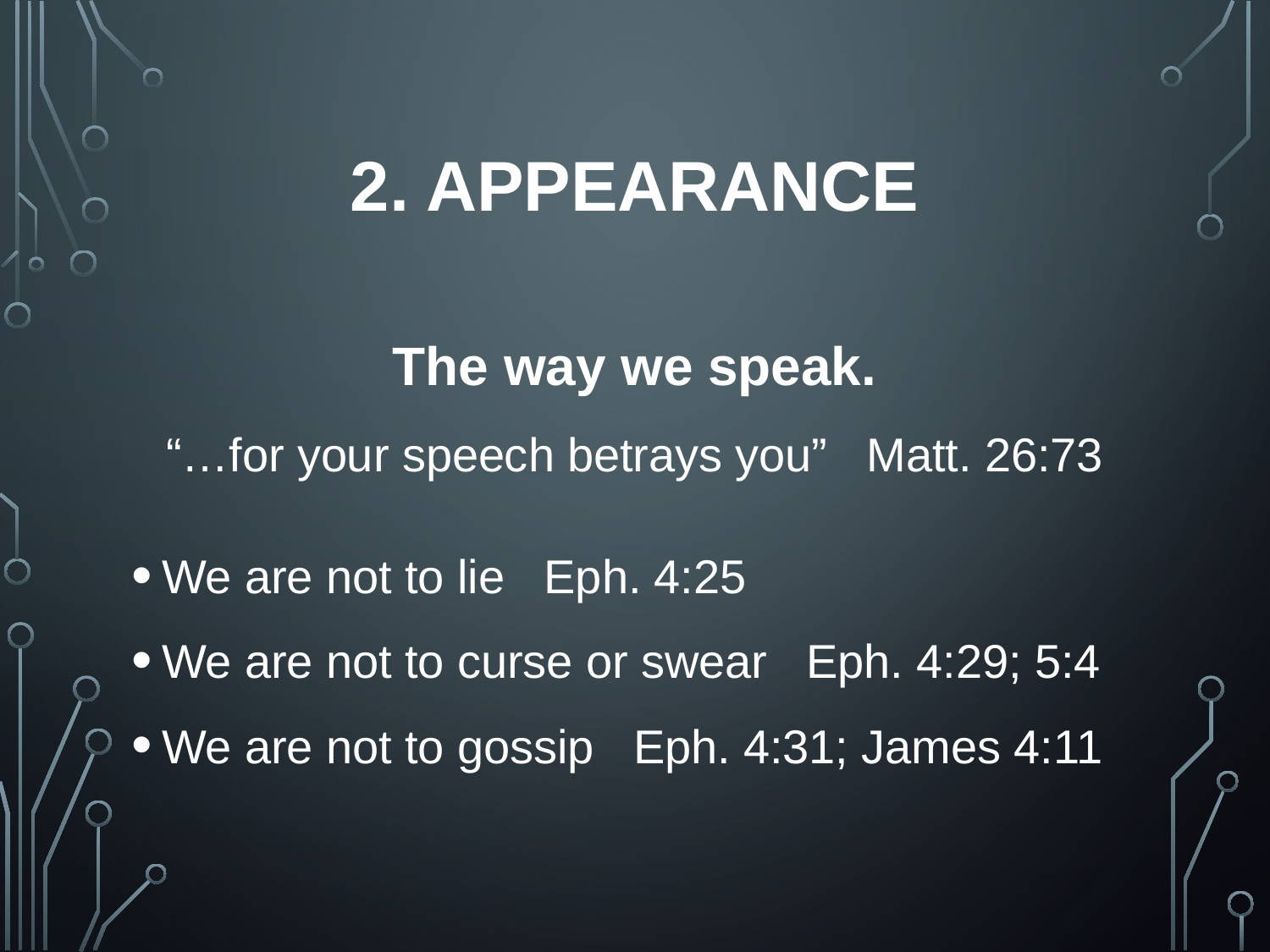

# 2. appearance
The way we speak.
“…for your speech betrays you”   Matt. 26:73

We are not to lie   Eph. 4:25
We are not to curse or swear   Eph. 4:29; 5:4
We are not to gossip   Eph. 4:31; James 4:11